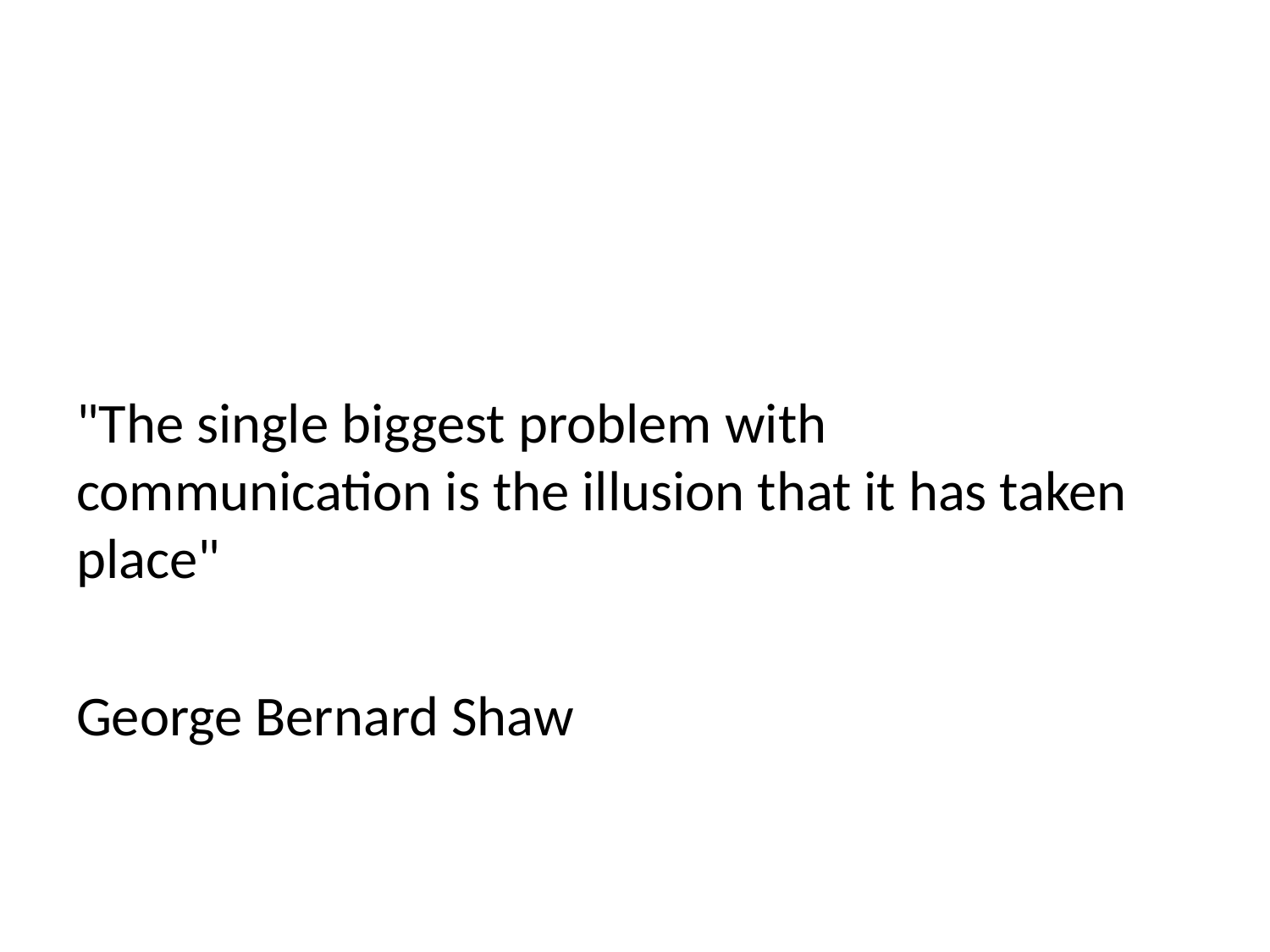

#

"The single biggest problem with communication is the illusion that it has taken place"

George Bernard Shaw